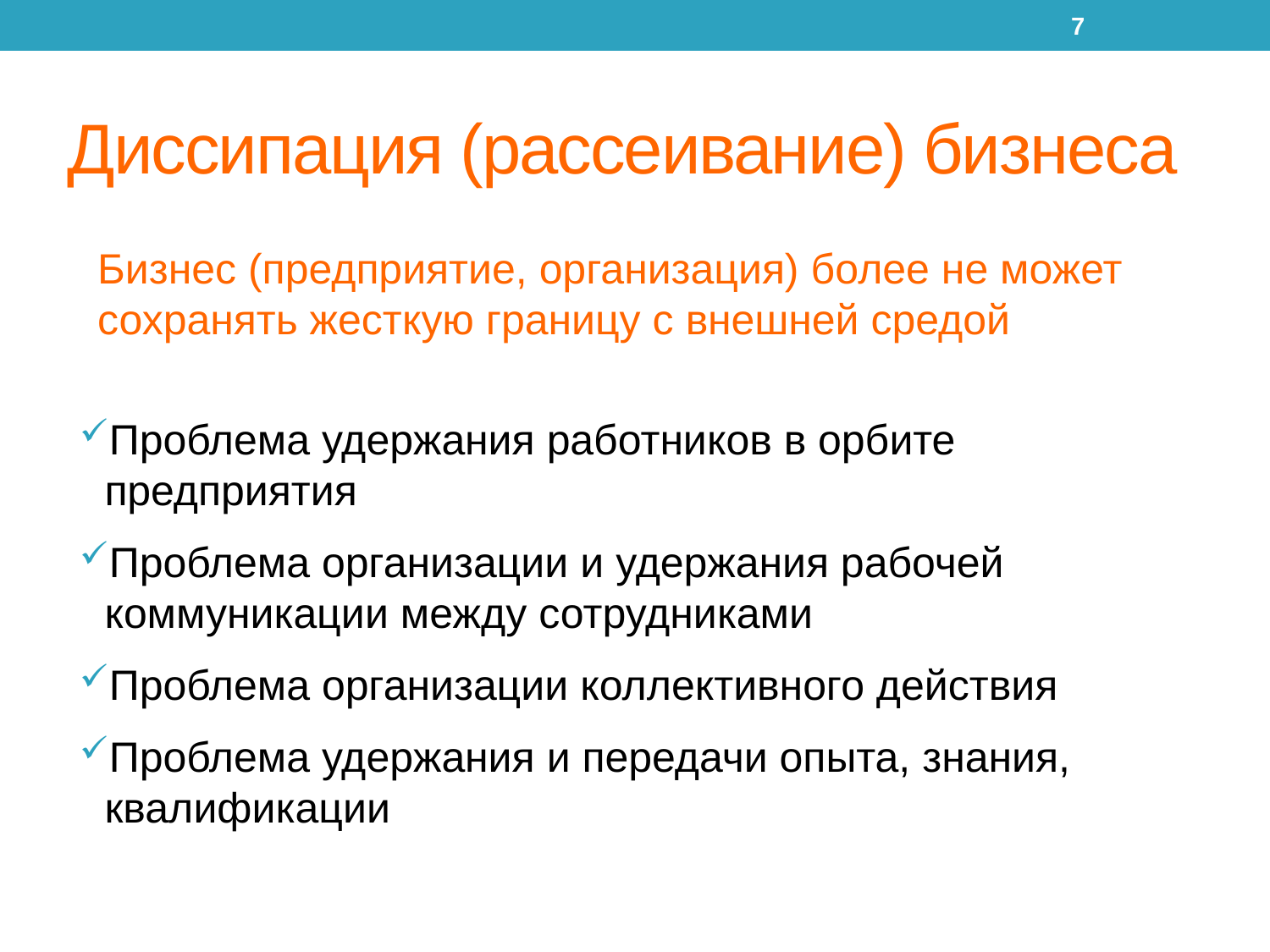

7
# Диссипация (рассеивание) бизнеса
Бизнес (предприятие, организация) более не может сохранять жесткую границу с внешней средой

Проблема удержания работников в орбите предприятия
Проблема организации и удержания рабочей коммуникации между сотрудниками
Проблема организации коллективного действия
Проблема удержания и передачи опыта, знания, квалификации